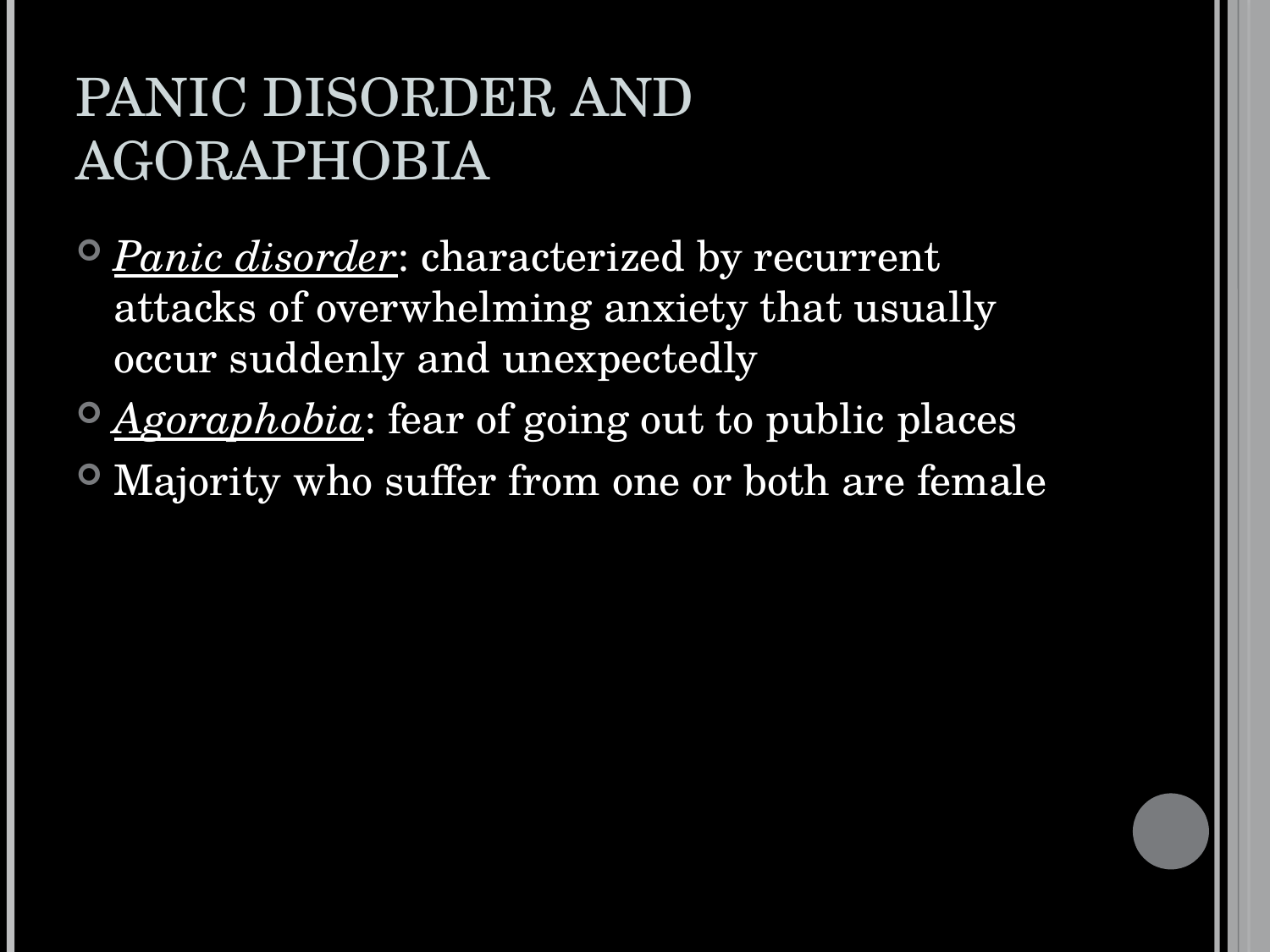

# PANIC DISORDER AND AGORAPHOBIA
Panic disorder: characterized by recurrent attacks of overwhelming anxiety that usually occur suddenly and unexpectedly
Agoraphobia: fear of going out to public places
Majority who suffer from one or both are female